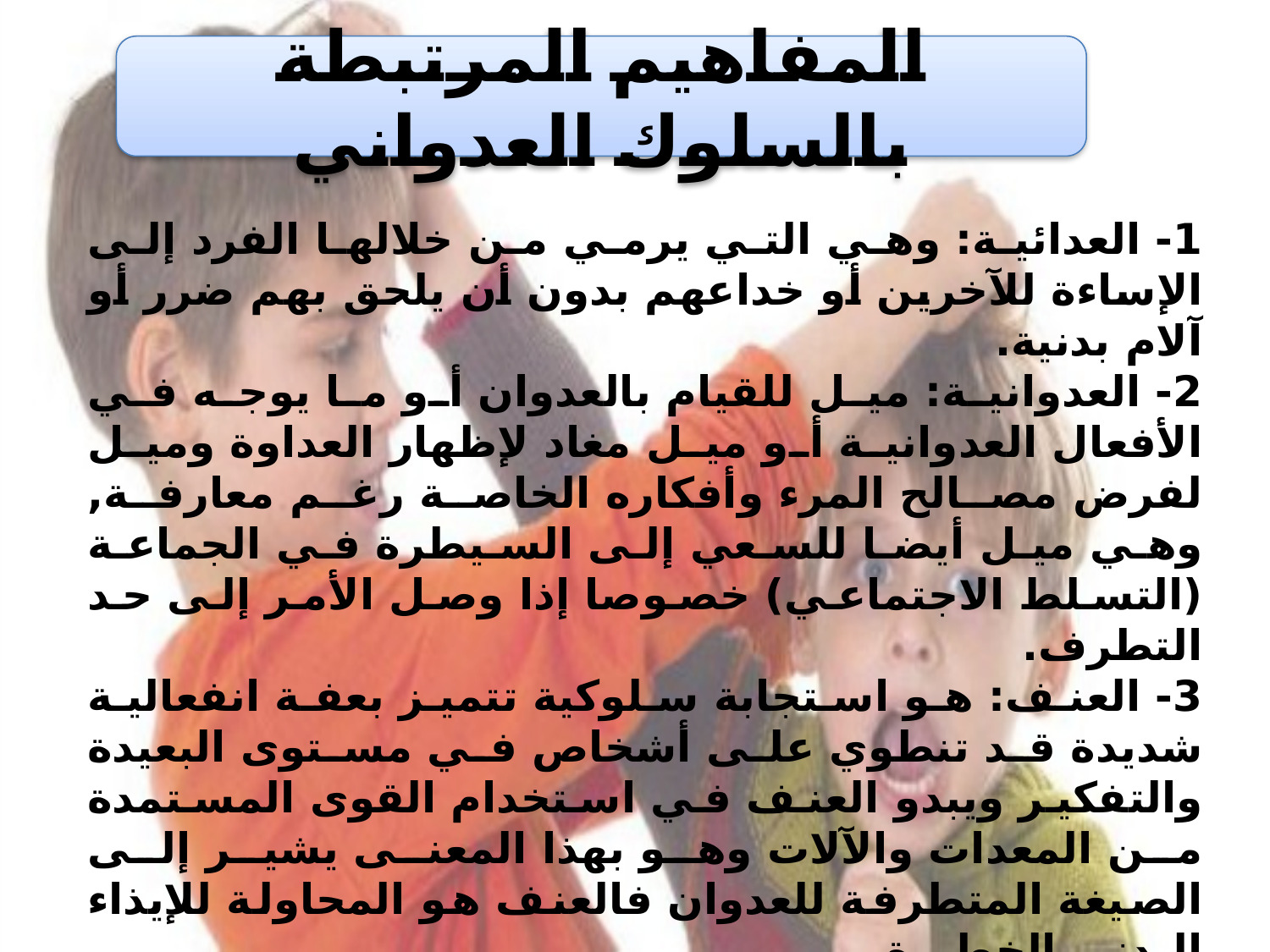

المفاهيم المرتبطة بالسلوك العدواني
1- العدائية: وهي التي يرمي من خلالها الفرد إلى الإساءة للآخرين أو خداعهم بدون أن يلحق بهم ضرر أو آلام بدنية.
2- العدوانية: ميل للقيام بالعدوان أو ما يوجه في الأفعال العدوانية أو ميل مغاد لإظهار العداوة وميل لفرض مصالح المرء وأفكاره الخاصة رغم معارفة, وهي ميل أيضا للسعي إلى السيطرة في الجماعة (التسلط الاجتماعي) خصوصا إذا وصل الأمر إلى حد التطرف.
3- العنف: هو استجابة سلوكية تتميز بعفة انفعالية شديدة قد تنطوي على أشخاص في مستوى البعيدة والتفكير ويبدو العنف في استخدام القوى المستمدة من المعدات والآلات وهو بهذا المعنى يشير إلى الصيغة المتطرفة للعدوان فالعنف هو المحاولة للإيذاء البدني الخطيرة.
4- الغضب: حالة انفعالية يتدرج من الغضب البسيط كالاستشارة والشعور بالضيق حتى الغضب الشديد المتمثل في التمزيق والتدمير والهيجان الشديد الذي قد يصل حد العنف.